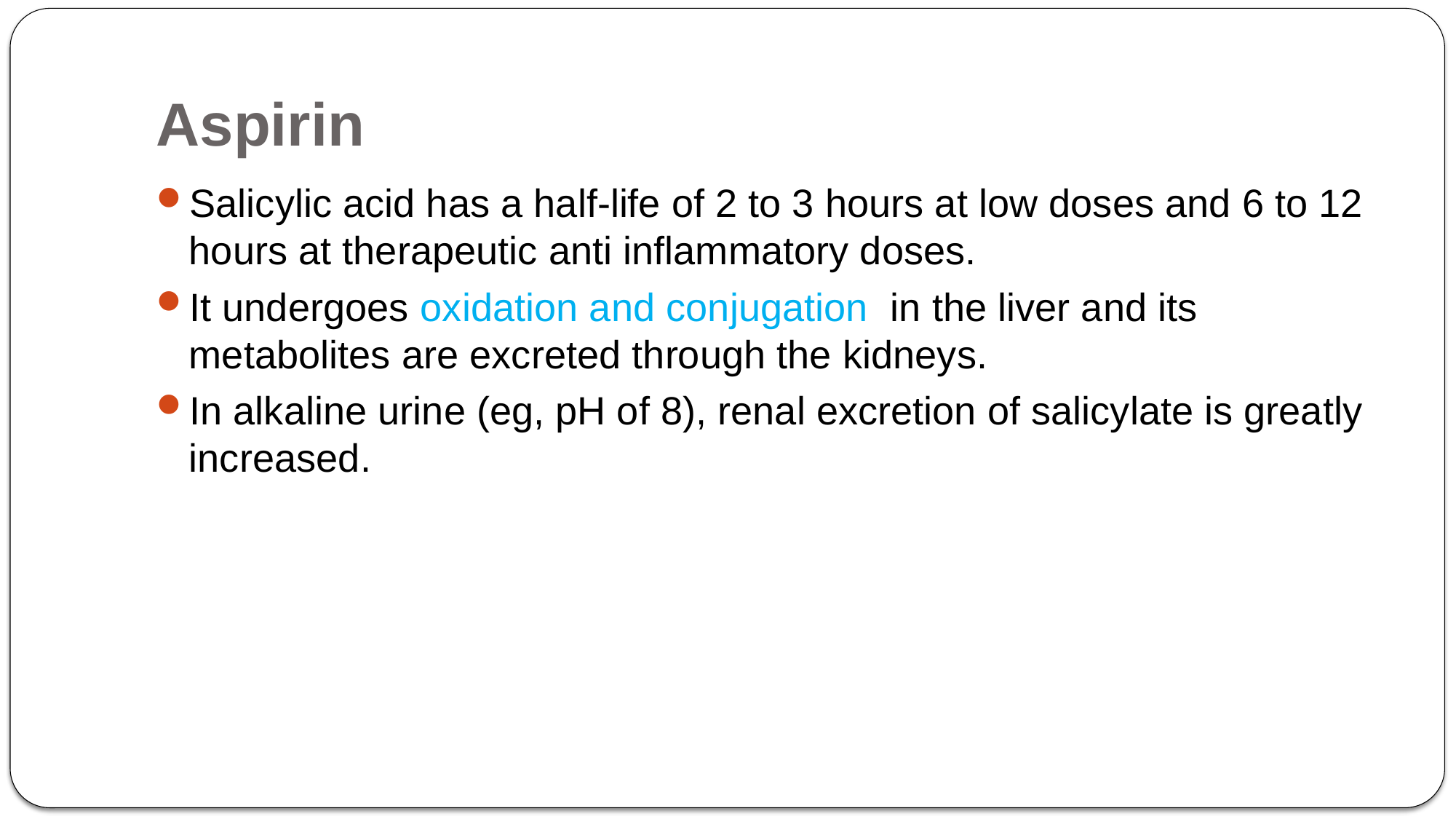

# Aspirin
Salicylic acid has a half-life of 2 to 3 hours at low doses and 6 to 12 hours at therapeutic anti inflammatory doses.
It undergoes oxidation and conjugation  in the liver and its metabolites are excreted through the kidneys.
In alkaline urine (eg, pH of 8), renal excretion of salicylate is greatly increased.